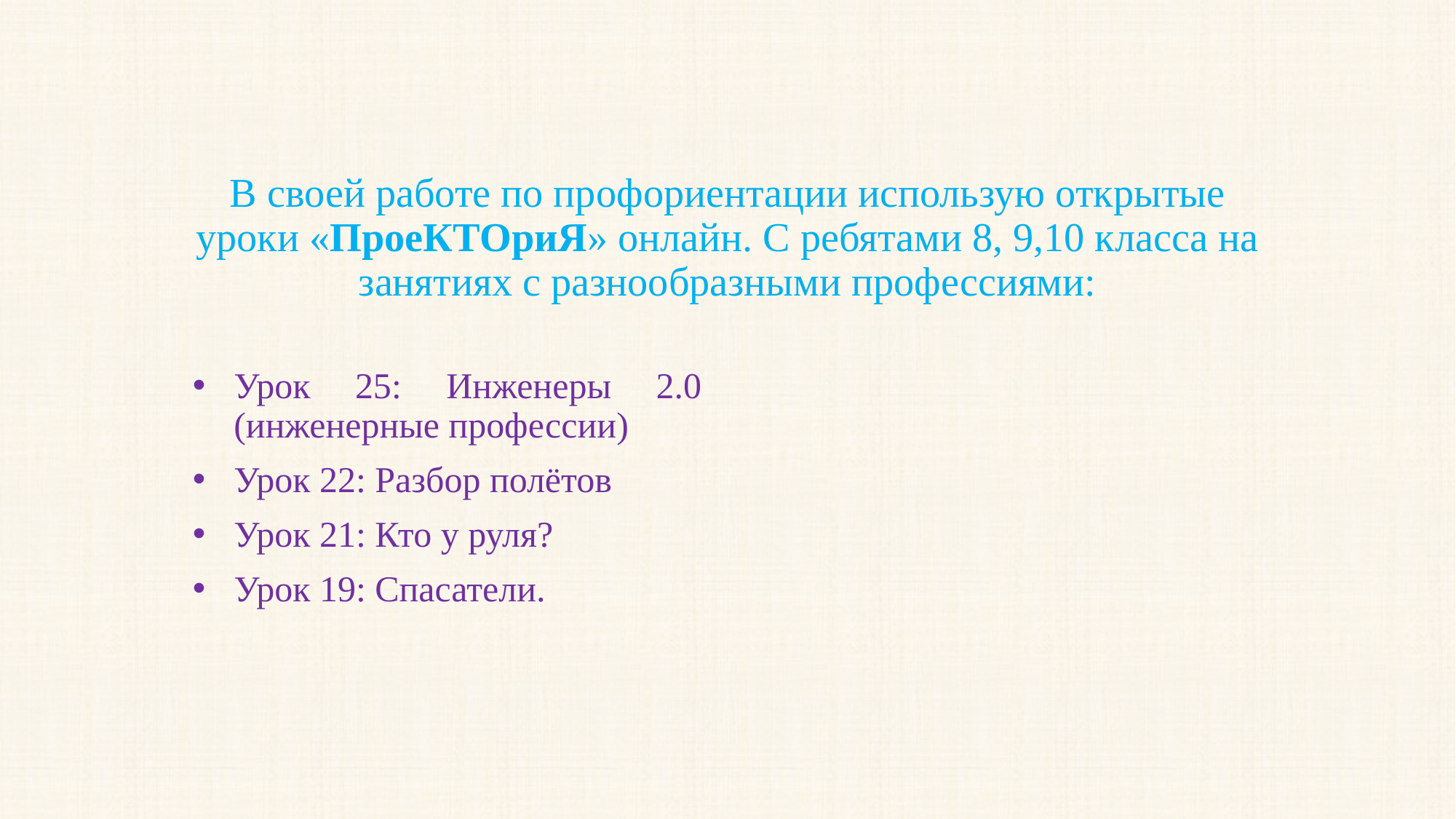

# В своей работе по профориентации использую открытые уроки «ПроеКТОриЯ» онлайн. С ребятами 8, 9,10 класса на занятиях с разнообразными профессиями:
Урок 25: Инженеры 2.0 (инженерные профессии)
Урок 22: Разбор полётов
Урок 21: Кто у руля?
Урок 19: Спасатели.